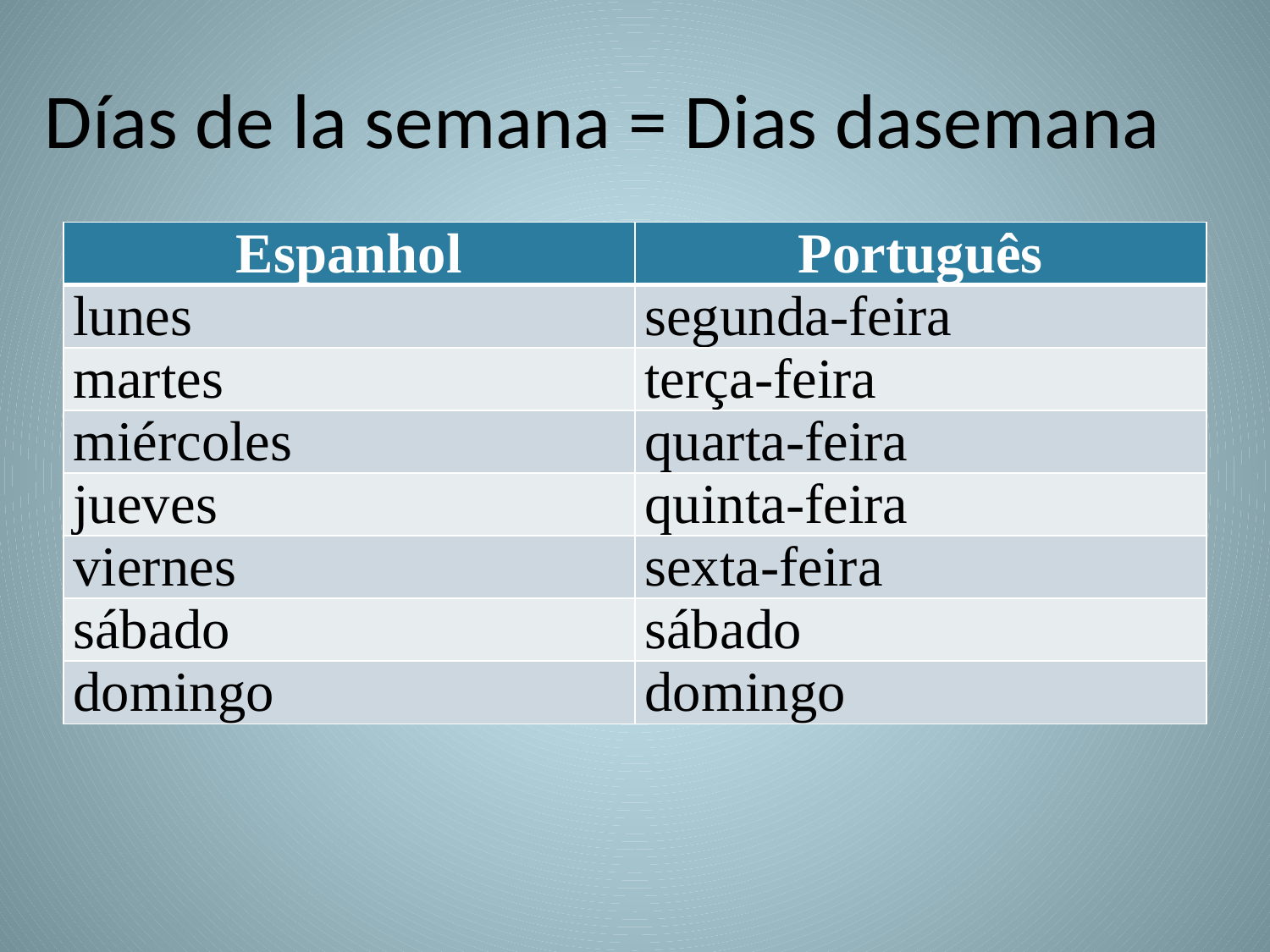

# Días de la semana = Dias dasemana
| Espanhol | Português |
| --- | --- |
| lunes | segunda-feira |
| martes | terça-feira |
| miércoles | quarta-feira |
| jueves | quinta-feira |
| viernes | sexta-feira |
| sábado | sábado |
| domingo | domingo |